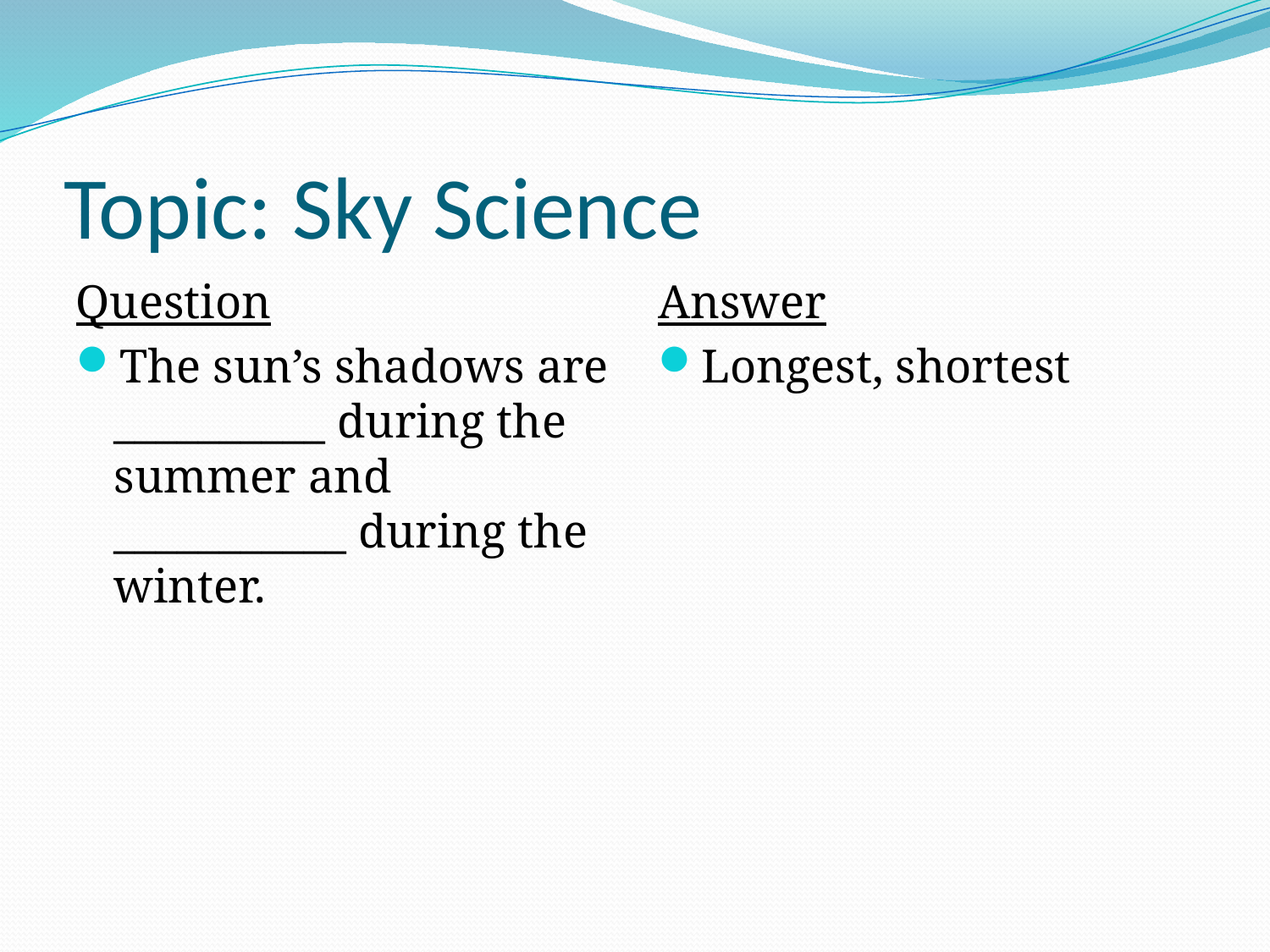

# Topic: Sky Science
Question
The sun’s shadows are __________ during the summer and ___________ during the winter.
Answer
Longest, shortest